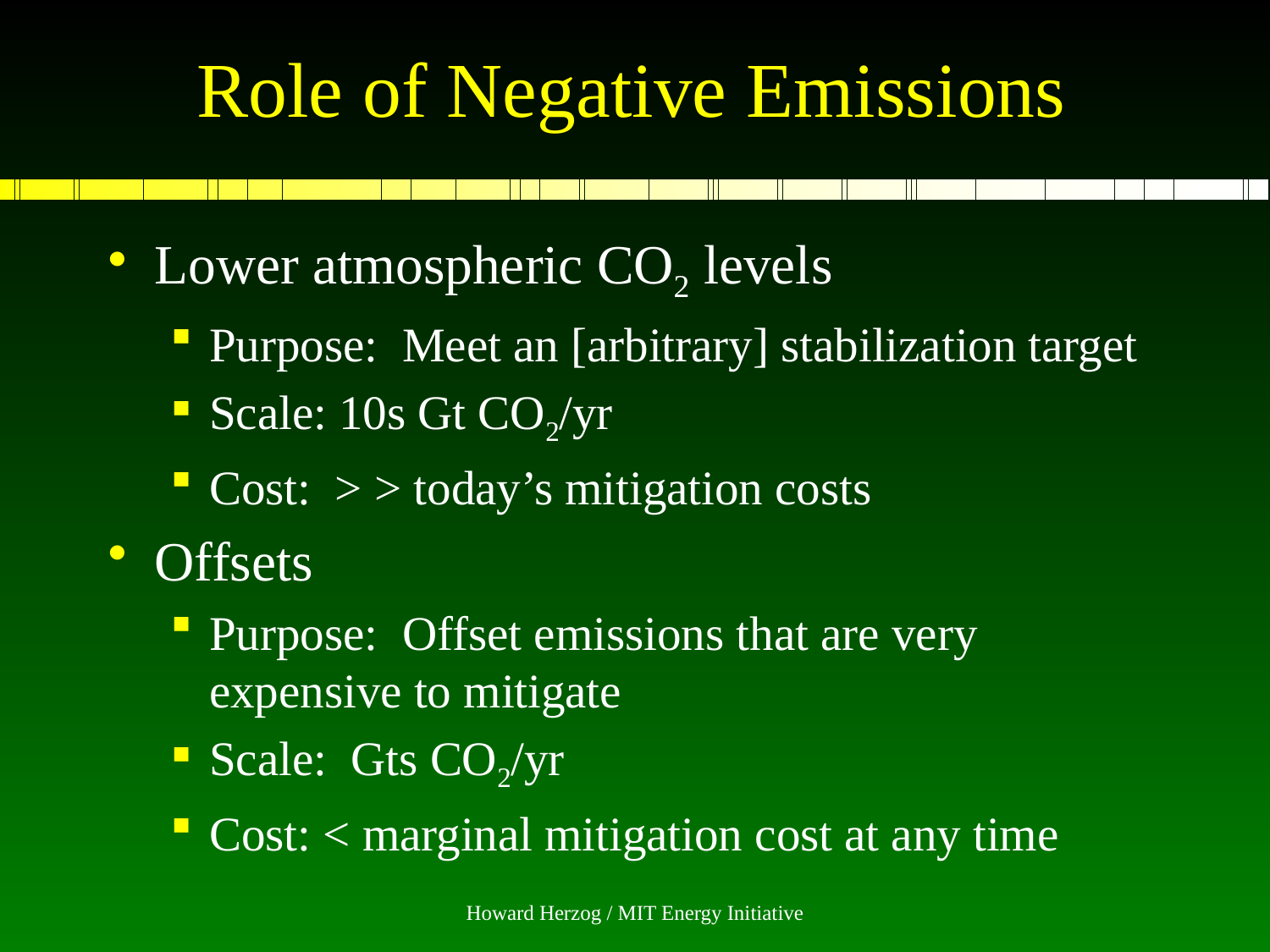

# Role of Negative Emissions
Lower atmospheric CO2 levels
Purpose:  Meet an [arbitrary] stabilization target
Scale: 10s Gt CO2/yr
Cost:  > > today’s mitigation costs
Offsets
Purpose:  Offset emissions that are very expensive to mitigate
Scale:  Gts CO2/yr
Cost: < marginal mitigation cost at any time
Howard Herzog / MIT Energy Initiative